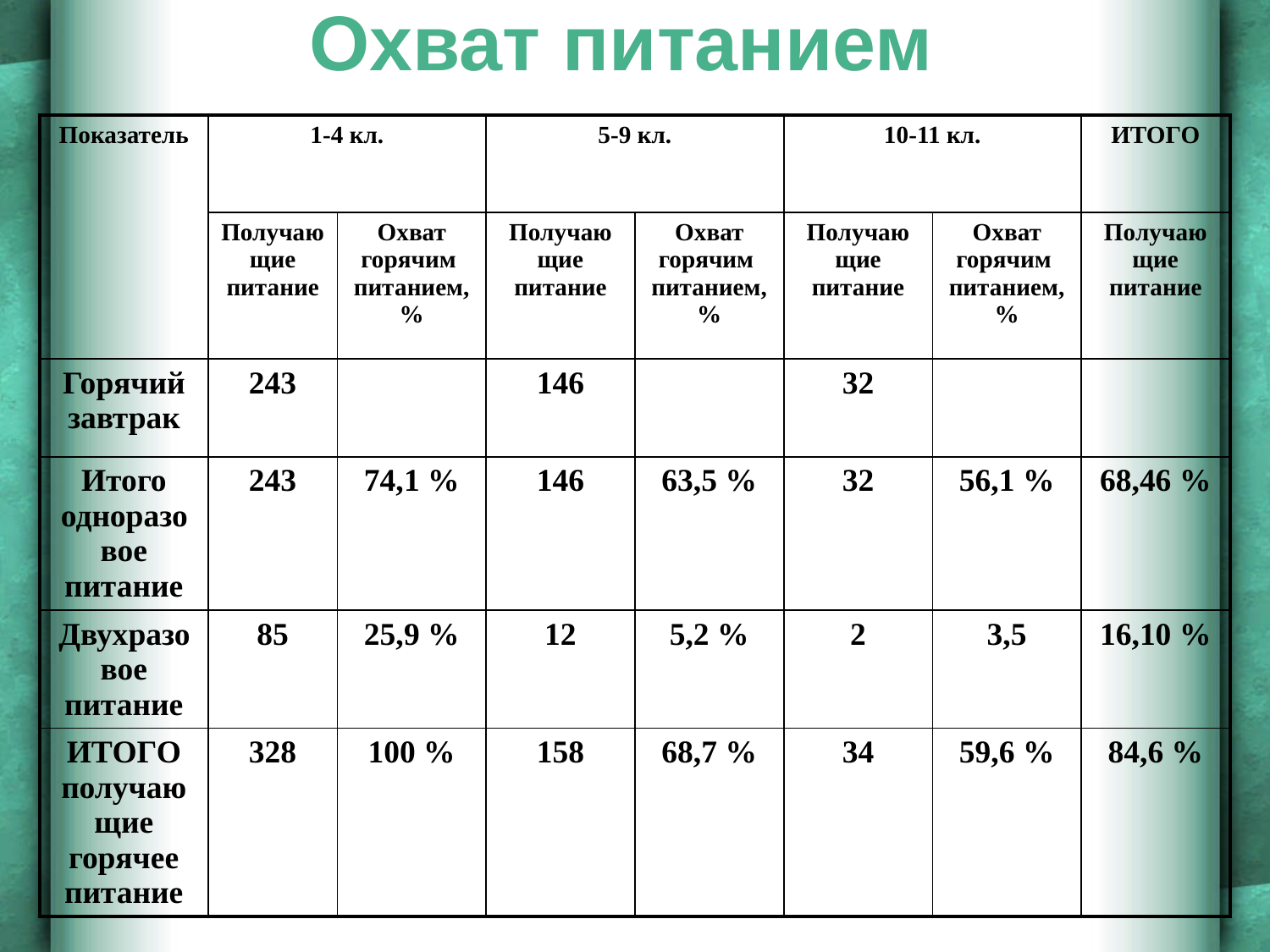

# Охват питанием
| Показатель | 1-4 кл. |  | 5-9 кл. |  | 10-11 кл. |  | ИТОГО |
| --- | --- | --- | --- | --- | --- | --- | --- |
|  | Получающие питание | Охват горячим питанием, % | Получающие питание | Охват горячим питанием, % | Получающие питание | Охват горячим питанием, % | Получающие питание |
| Горячий завтрак | 243 |  | 146 |  | 32 |  |  |
| Итого одноразовое питание | 243 | 74,1 % | 146 | 63,5 % | 32 | 56,1 % | 68,46 % |
| Двухразовое питание | 85 | 25,9 % | 12 | 5,2 % | 2 | 3,5 | 16,10 % |
| ИТОГО получающие горячее питание | 328 | 100 % | 158 | 68,7 % | 34 | 59,6 % | 84,6 % |